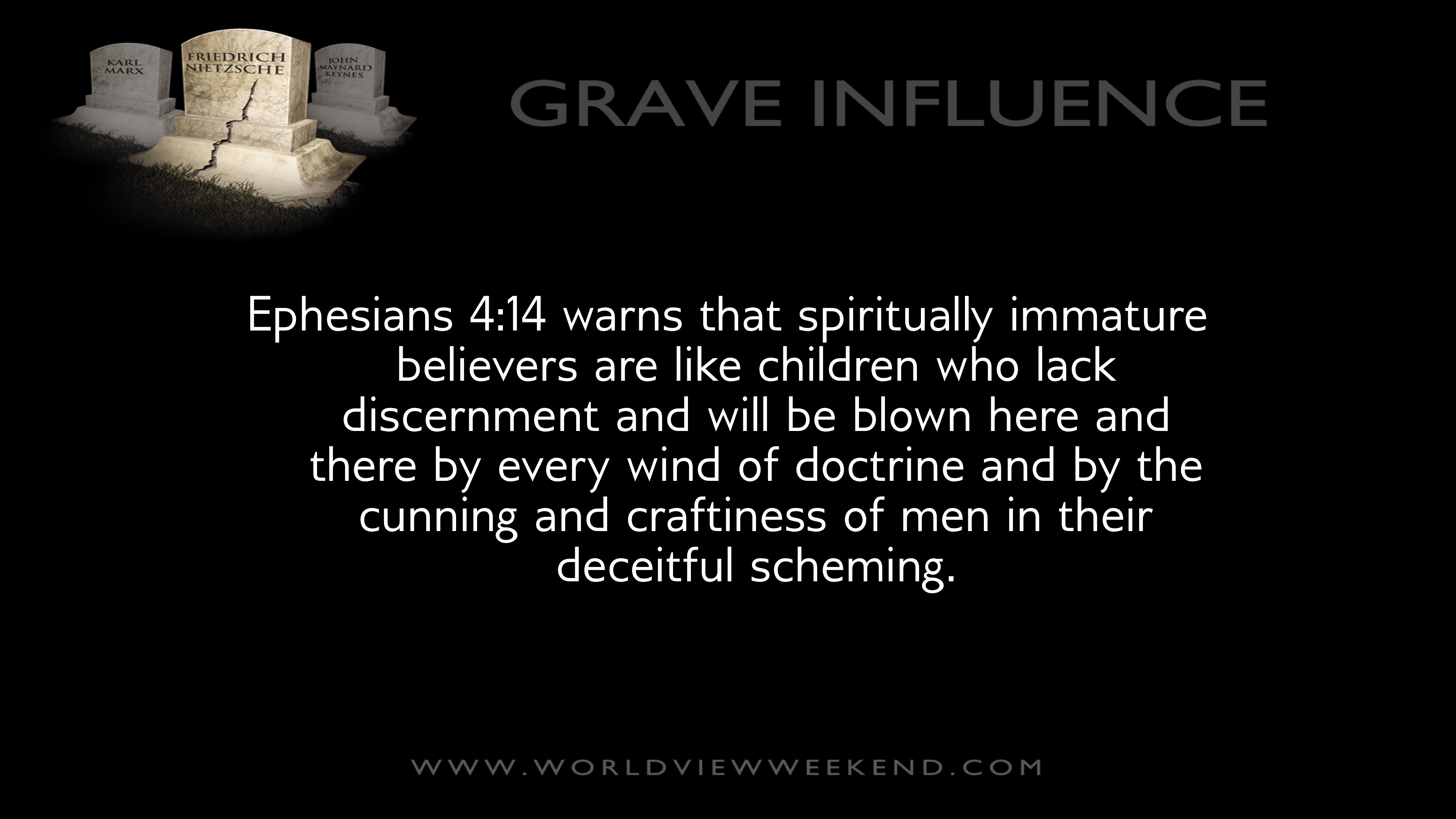

Ephesians 4:14 warns that spiritually immature believers are like children who lack discernment and will be blown here and there by every wind of doctrine and by the cunning and craftiness of men in their deceitful scheming.